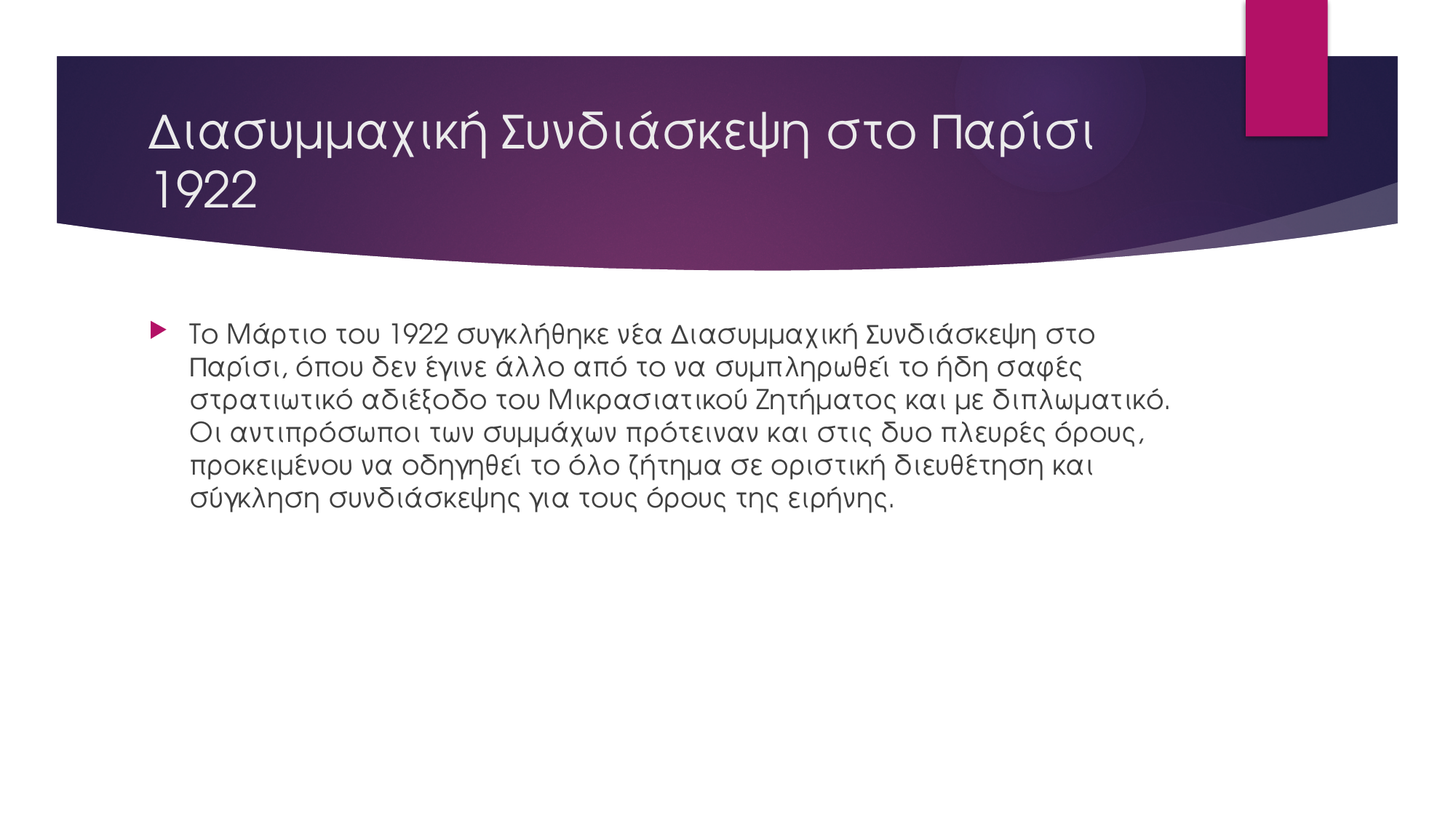

# Διασυμμαχική Συνδιάσκεψη στο Παρίσι 1922
Το Μάρτιο του 1922 συγκλήθηκε νέα Διασυμμαχική Συνδιάσκεψη στο Παρίσι, όπου δεν έγινε άλλο από το να συμπληρωθεί το ήδη σαφές στρατιωτικό αδιέξοδο του Μικρασιατικού Ζητήματος και με διπλωματικό. Οι αντιπρόσωποι των συμμάχων πρότειναν και στις δυο πλευρές όρους, προκειμένου να οδηγηθεί το όλο ζήτημα σε οριστική διευθέτηση και σύγκληση συνδιάσκεψης για τους όρους της ειρήνης.